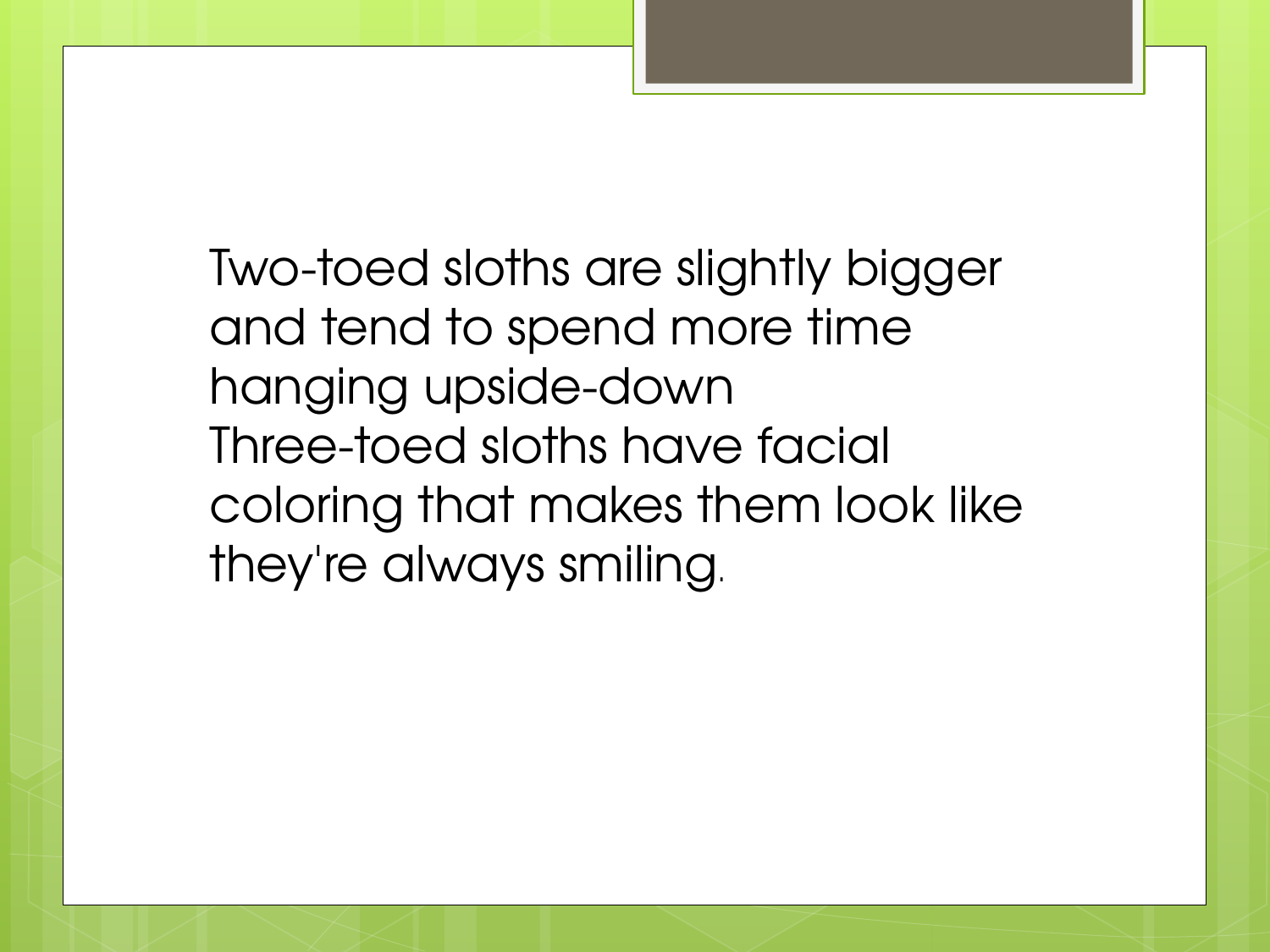

Two-toed sloths are slightly bigger and tend to spend more time hanging upside-down
Three-toed sloths have facial coloring that makes them look like they're always smiling.